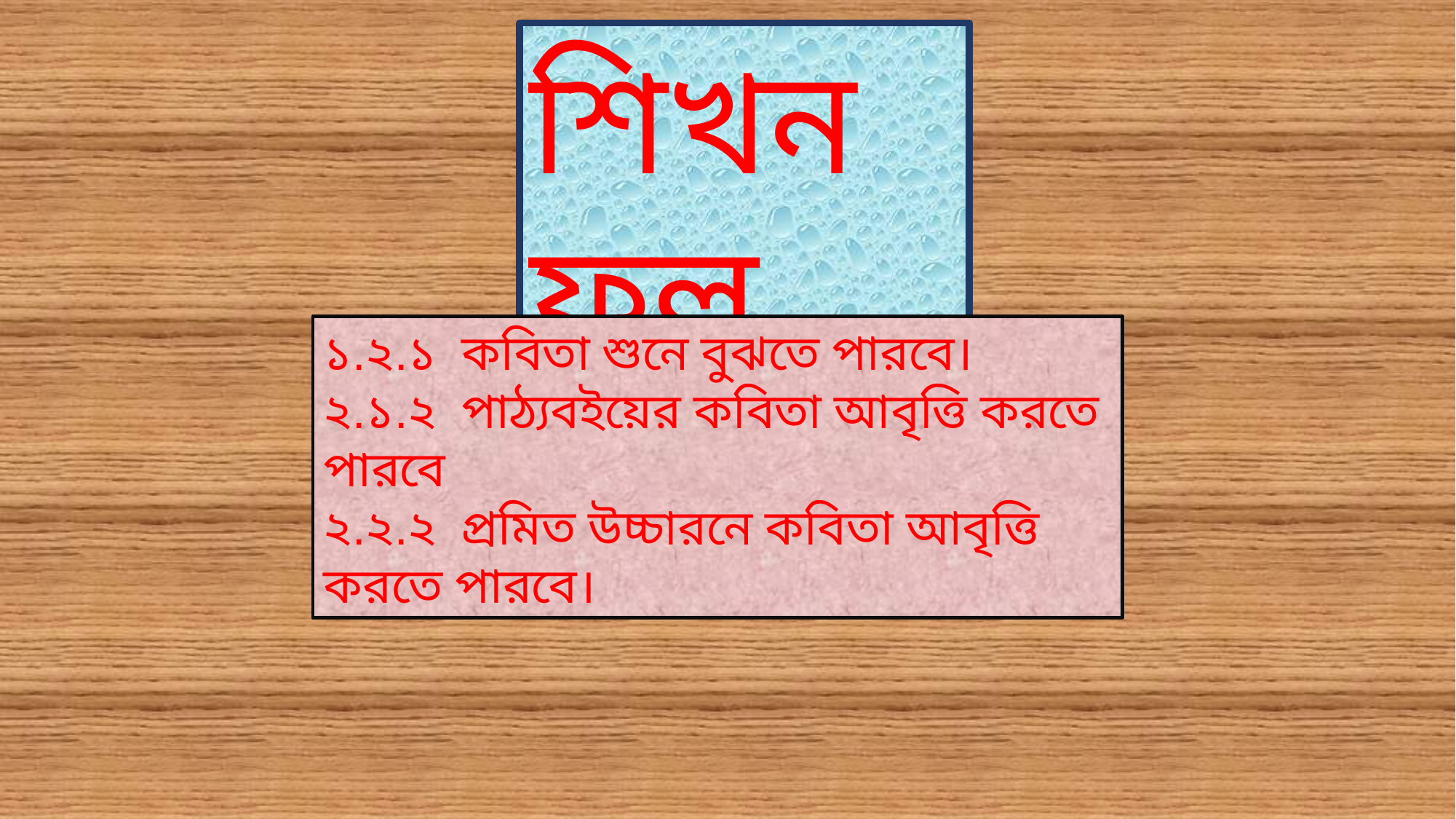

শিখনফল
১.২.১  কবিতা শুনে বুঝতে পারবে।
২.১.২  পাঠ্যবইয়ের কবিতা আবৃত্তি করতে পারবে
২.২.২  প্রমিত উচ্চারনে কবিতা আবৃত্তি করতে পারবে।